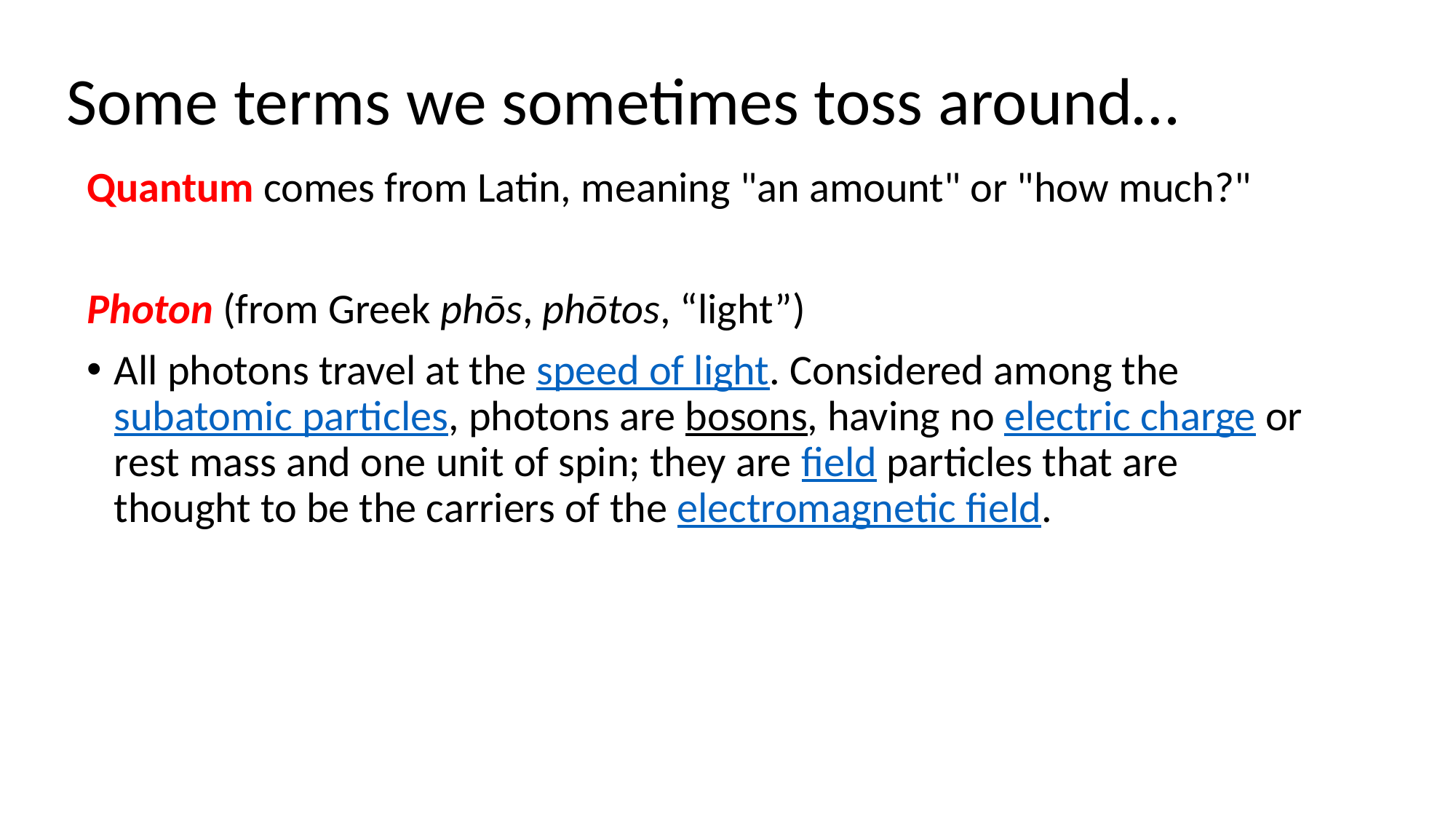

# Some terms we sometimes toss around…
Quantum comes from Latin, meaning "an amount" or "how much?"

Photon (from Greek phōs, phōtos, “light”)
All photons travel at the speed of light. Considered among the subatomic particles, photons are bosons, having no electric charge or rest mass and one unit of spin; they are field particles that are thought to be the carriers of the electromagnetic field.